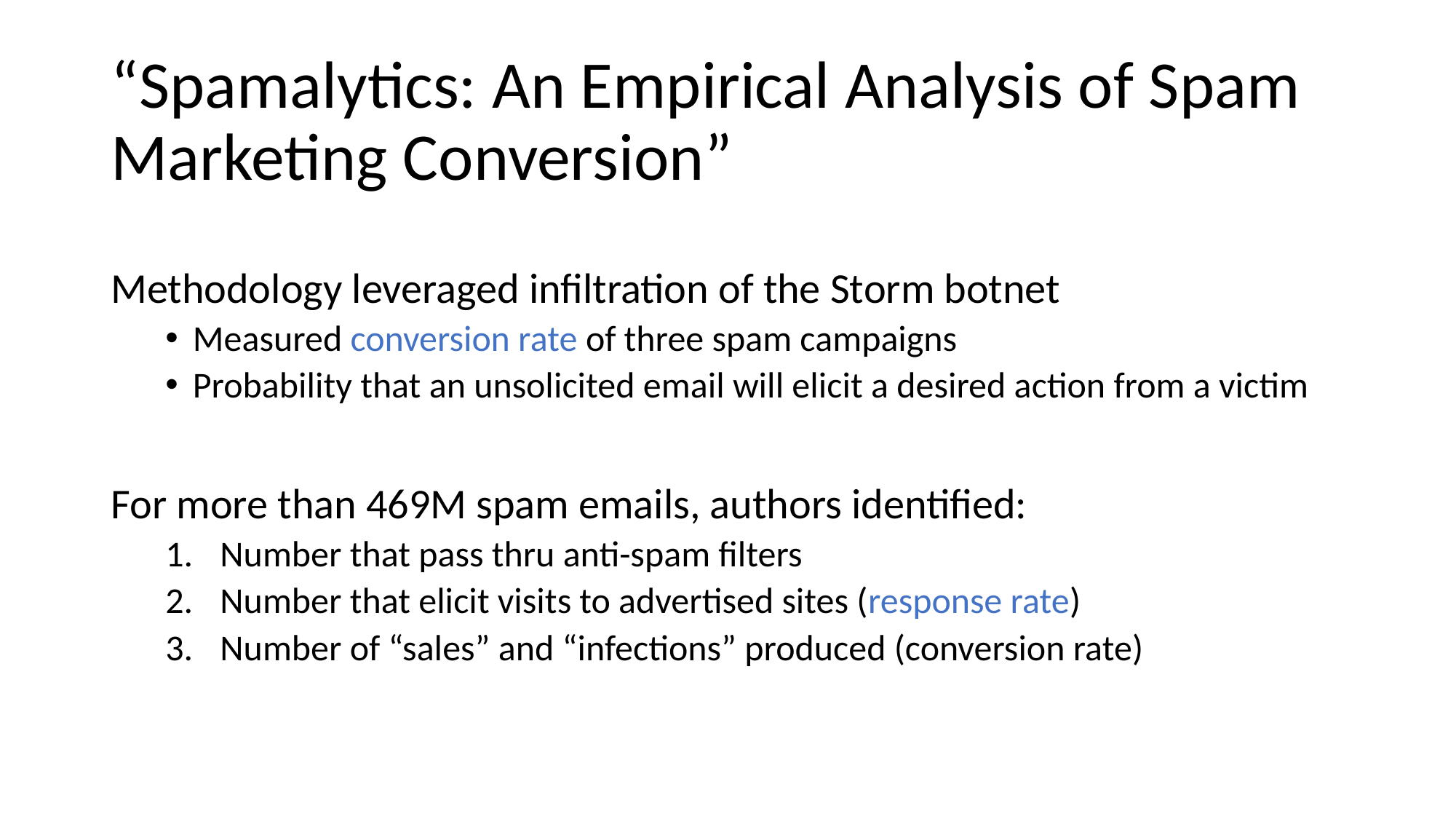

# “Spamalytics: An Empirical Analysis of Spam Marketing Conversion”
Methodology leveraged infiltration of the Storm botnet
Measured conversion rate of three spam campaigns
Probability that an unsolicited email will elicit a desired action from a victim

For more than 469M spam emails, authors identified:
Number that pass thru anti-spam filters
Number that elicit visits to advertised sites (response rate)
Number of “sales” and “infections” produced (conversion rate)